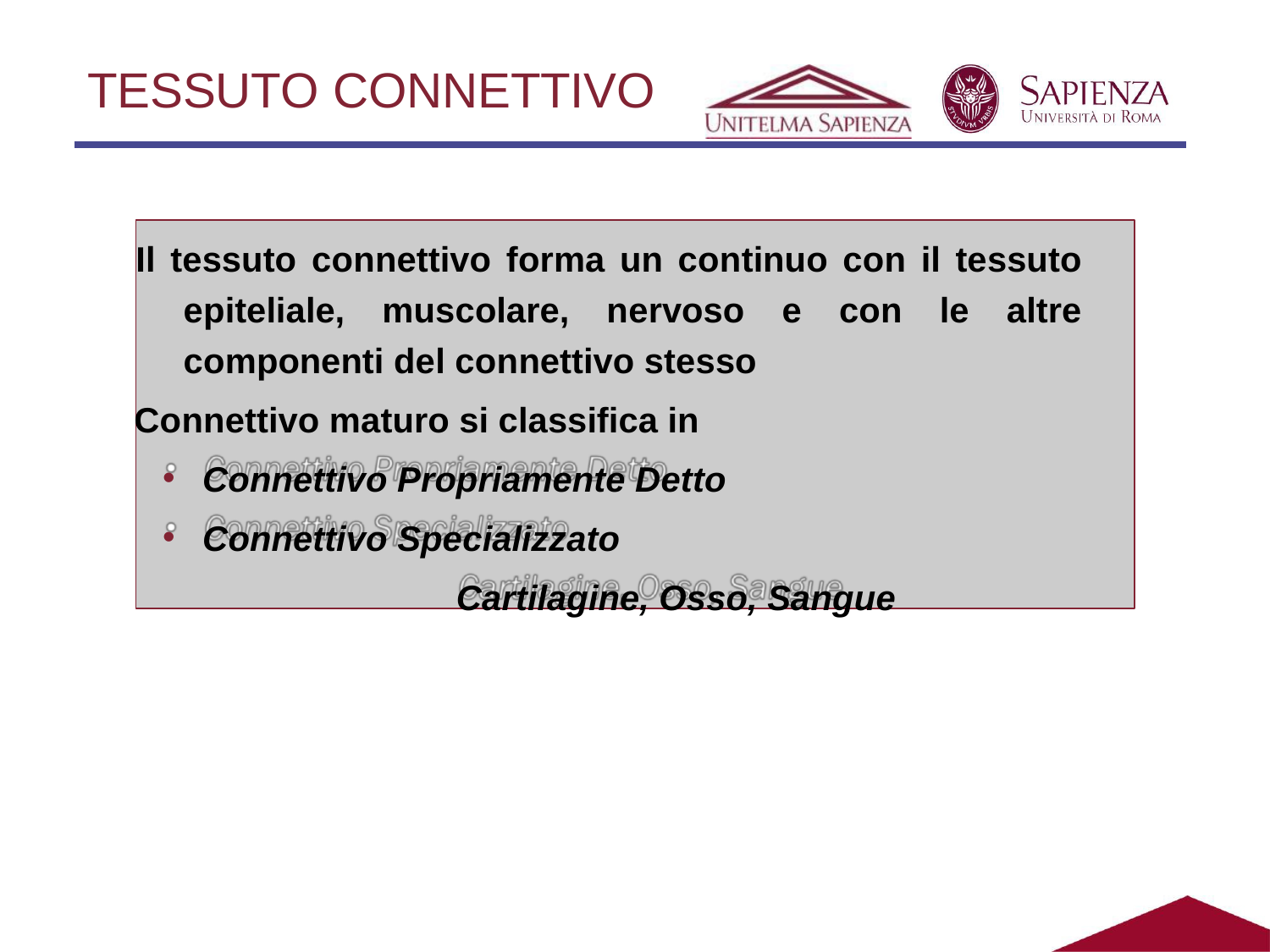

# TESSUTO CONNETTIVO

Il tessuto connettivo forma un continuo con il tessuto epiteliale, muscolare, nervoso e con le altre componenti del connettivo stesso
Connettivo maturo si classifica in
Connettivo Propriamente Detto
Connettivo Specializzato
Cartilagine, Osso, Sangue